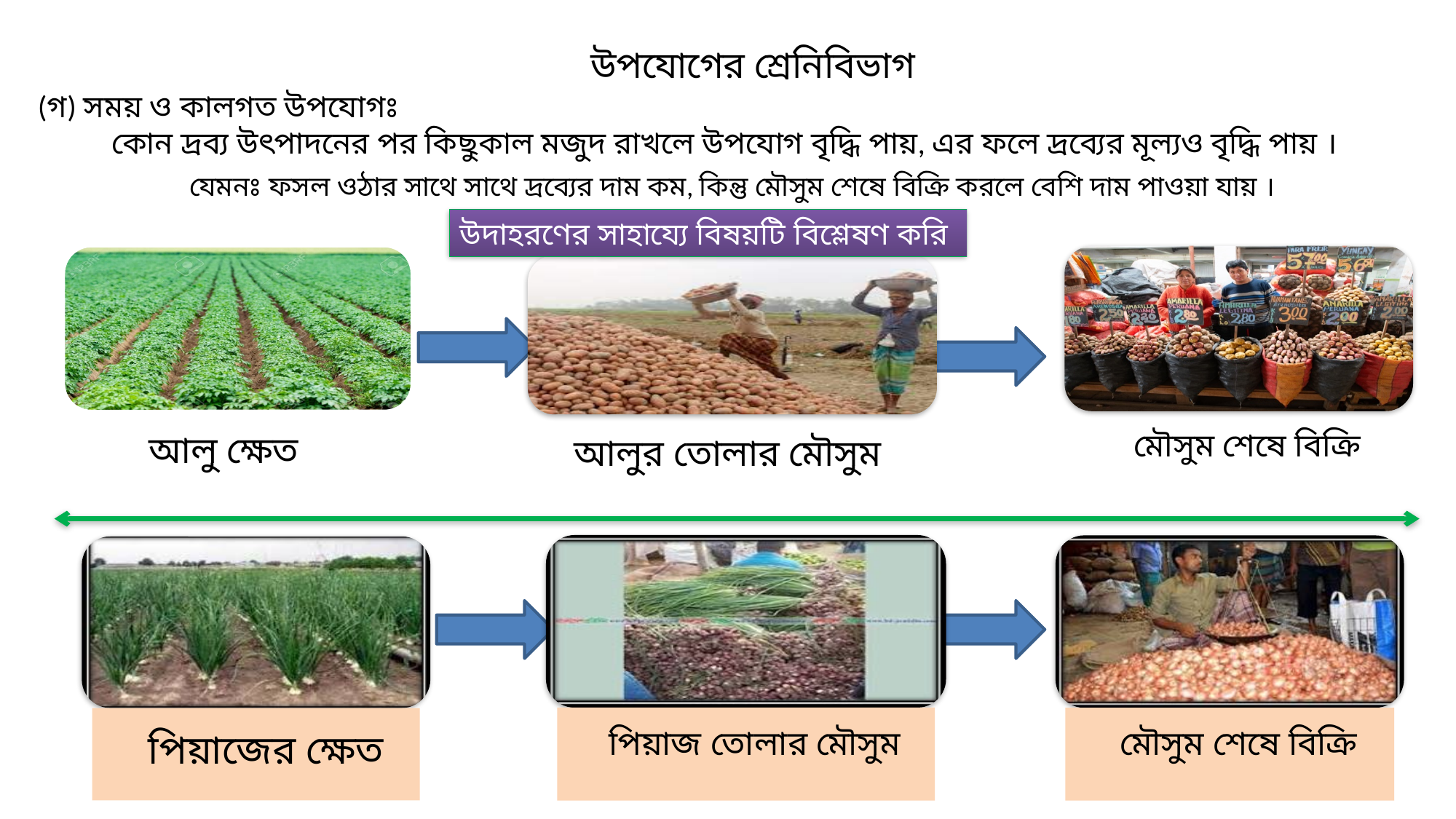

উপযোগের শ্রেনিবিভাগ
(গ) সময় ও কালগত উপযোগঃ
কোন দ্রব্য উৎপাদনের পর কিছুকাল মজুদ রাখলে উপযোগ বৃদ্ধি পায়, এর ফলে দ্রব্যের মূল্যও বৃদ্ধি পায় ।
যেমনঃ ফসল ওঠার সাথে সাথে দ্রব্যের দাম কম, কিন্তু মৌসুম শেষে বিক্রি করলে বেশি দাম পাওয়া যায় ।
উদাহরণের সাহায্যে বিষয়টি বিশ্লেষণ করি
আলু ক্ষেত
  মৌসুম শেষে বিক্রি
আলুর তোলার মৌসুম

   পিয়াজ তোলার মৌসুম
   মৌসুম শেষে বিক্রি
   পিয়াজের ক্ষেত